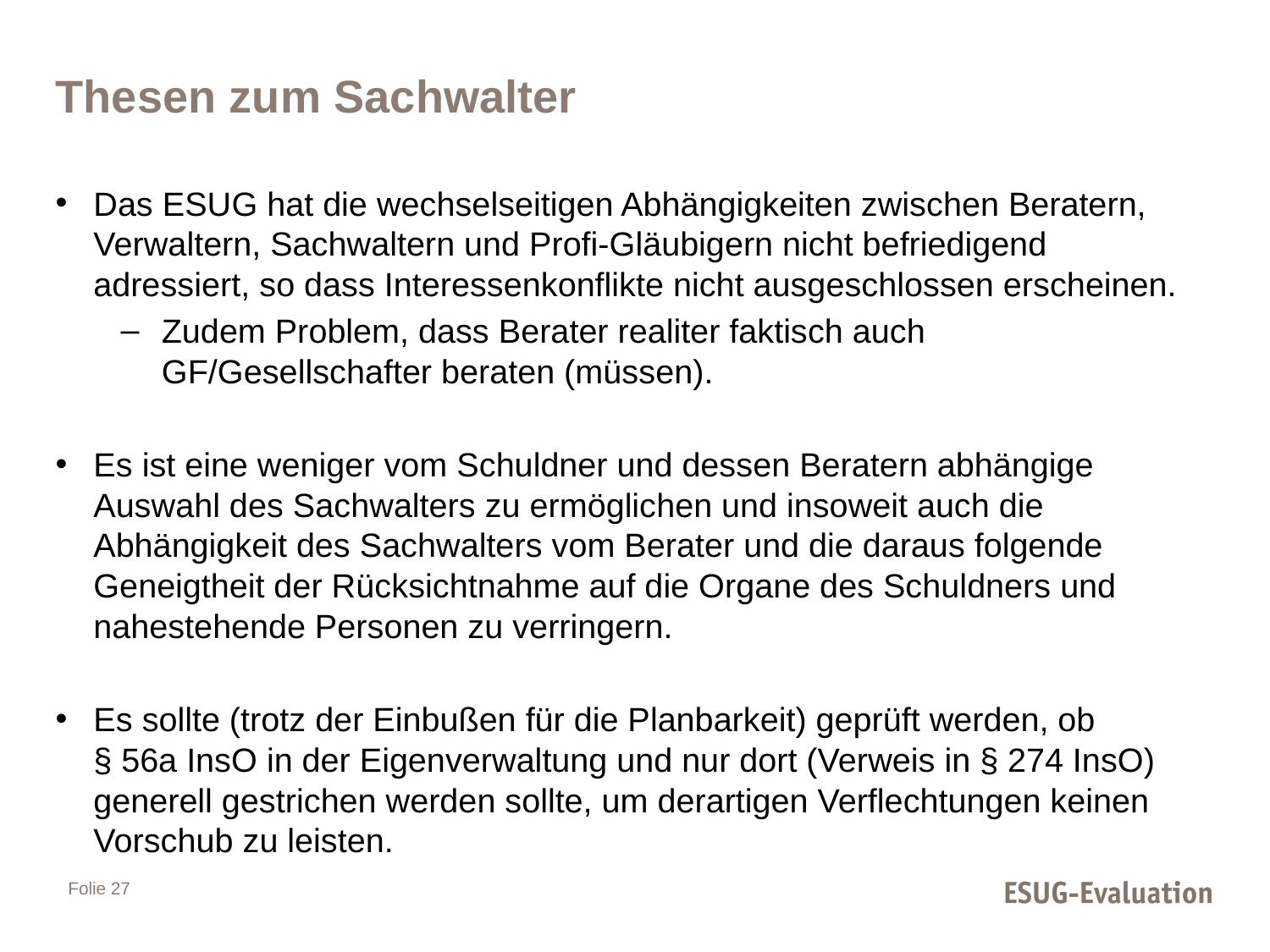

# Thesen zum Sachwalter
Das ESUG hat die wechselseitigen Abhängigkeiten zwischen Beratern, Verwaltern, Sachwaltern und Profi-Gläubigern nicht befriedigend adressiert, so dass Interessenkonflikte nicht ausgeschlossen erscheinen.
Zudem Problem, dass Berater realiter faktisch auch GF/Gesellschafter beraten (müssen).

Es ist eine weniger vom Schuldner und dessen Beratern abhängige Auswahl des Sachwalters zu ermöglichen und insoweit auch die Abhängigkeit des Sachwalters vom Berater und die daraus folgende Geneigtheit der Rücksichtnahme auf die Organe des Schuldners und nahestehende Personen zu verringern.

Es sollte (trotz der Einbußen für die Planbarkeit) geprüft werden, ob
§ 56a InsO in der Eigenverwaltung und nur dort (Verweis in § 274 InsO) generell gestrichen werden sollte, um derartigen Verflechtungen keinen Vorschub zu leisten.
Folie 27